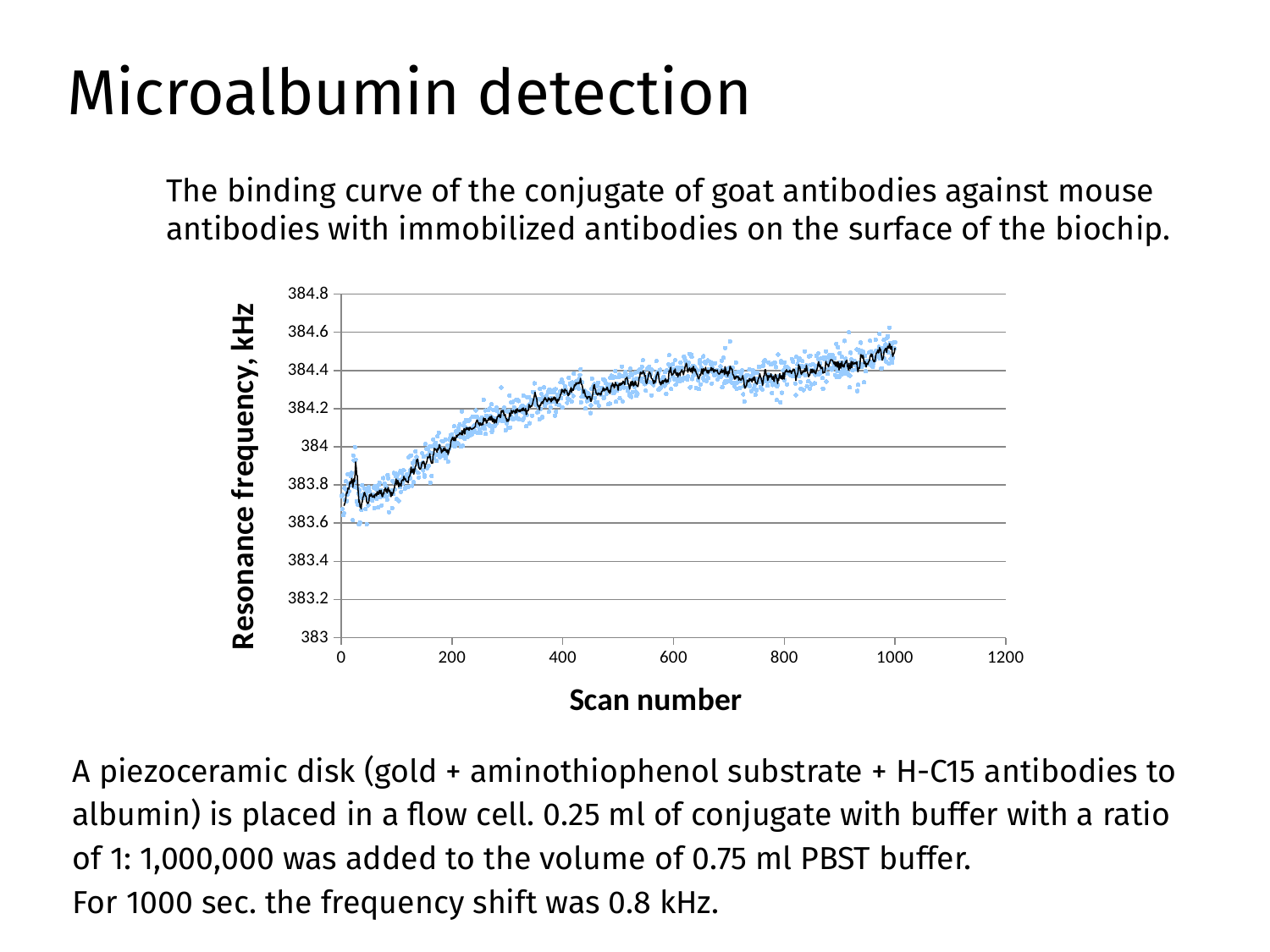

Microalbumin detection
The binding curve of the conjugate of goat antibodies against mouse antibodies with immobilized antibodies on the surface of the biochip.

### Chart

| Category |  |
|---|---|
A piezoceramic disk (gold + aminothiophenol substrate + H-C15 antibodies to albumin) is placed in a flow cell. 0.25 ml of conjugate with buffer with a ratio of 1: 1,000,000 was added to the volume of 0.75 ml PBST buffer.
For 1000 sec. the frequency shift was 0.8 kHz.